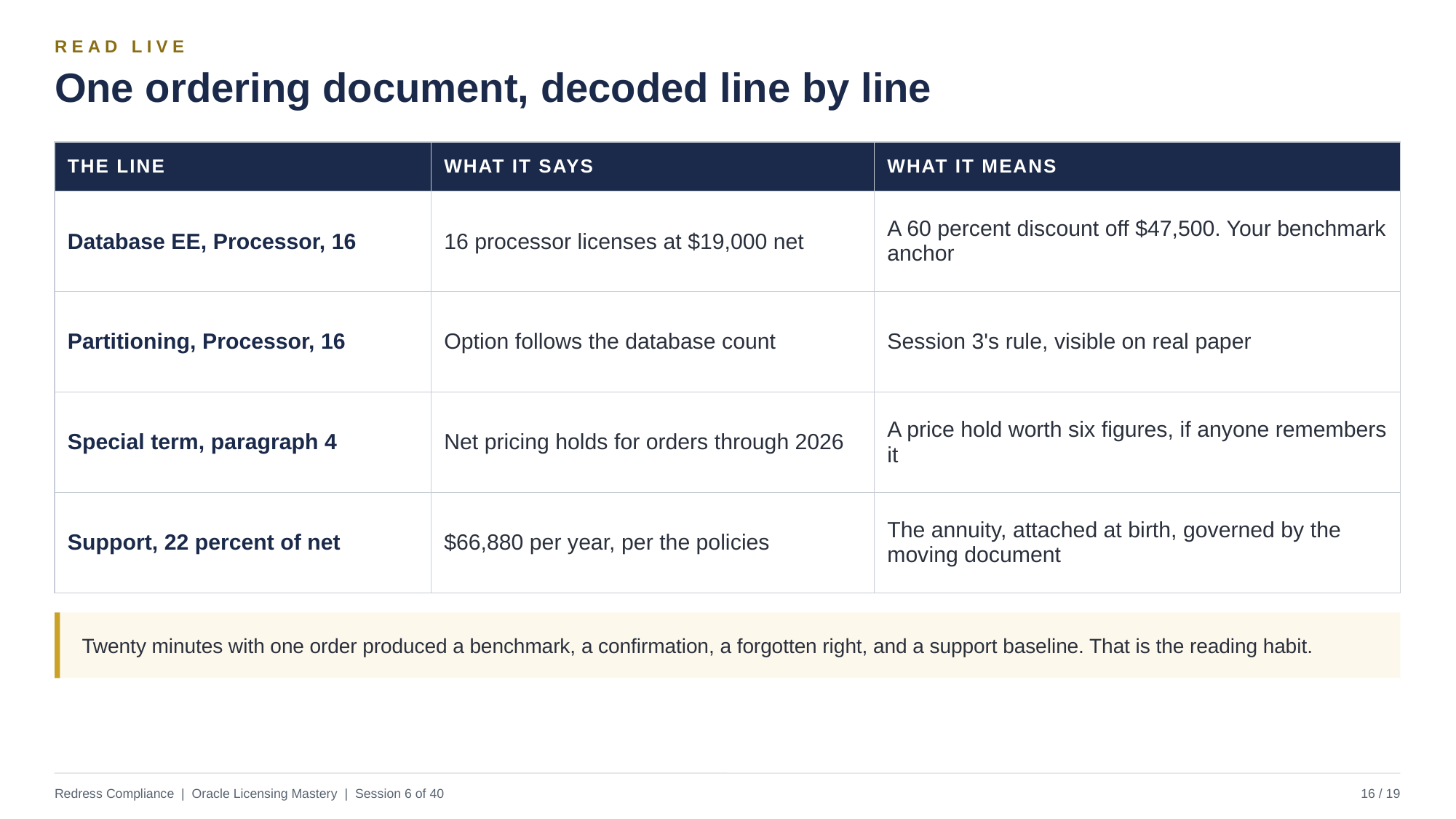

READ LIVE
One ordering document, decoded line by line
| THE LINE | WHAT IT SAYS | WHAT IT MEANS |
| --- | --- | --- |
| Database EE, Processor, 16 | 16 processor licenses at $19,000 net | A 60 percent discount off $47,500. Your benchmark anchor |
| Partitioning, Processor, 16 | Option follows the database count | Session 3's rule, visible on real paper |
| Special term, paragraph 4 | Net pricing holds for orders through 2026 | A price hold worth six figures, if anyone remembers it |
| Support, 22 percent of net | $66,880 per year, per the policies | The annuity, attached at birth, governed by the moving document |

Twenty minutes with one order produced a benchmark, a confirmation, a forgotten right, and a support baseline. That is the reading habit.

Redress Compliance  |  Oracle Licensing Mastery  |  Session 6 of 40
16 / 19